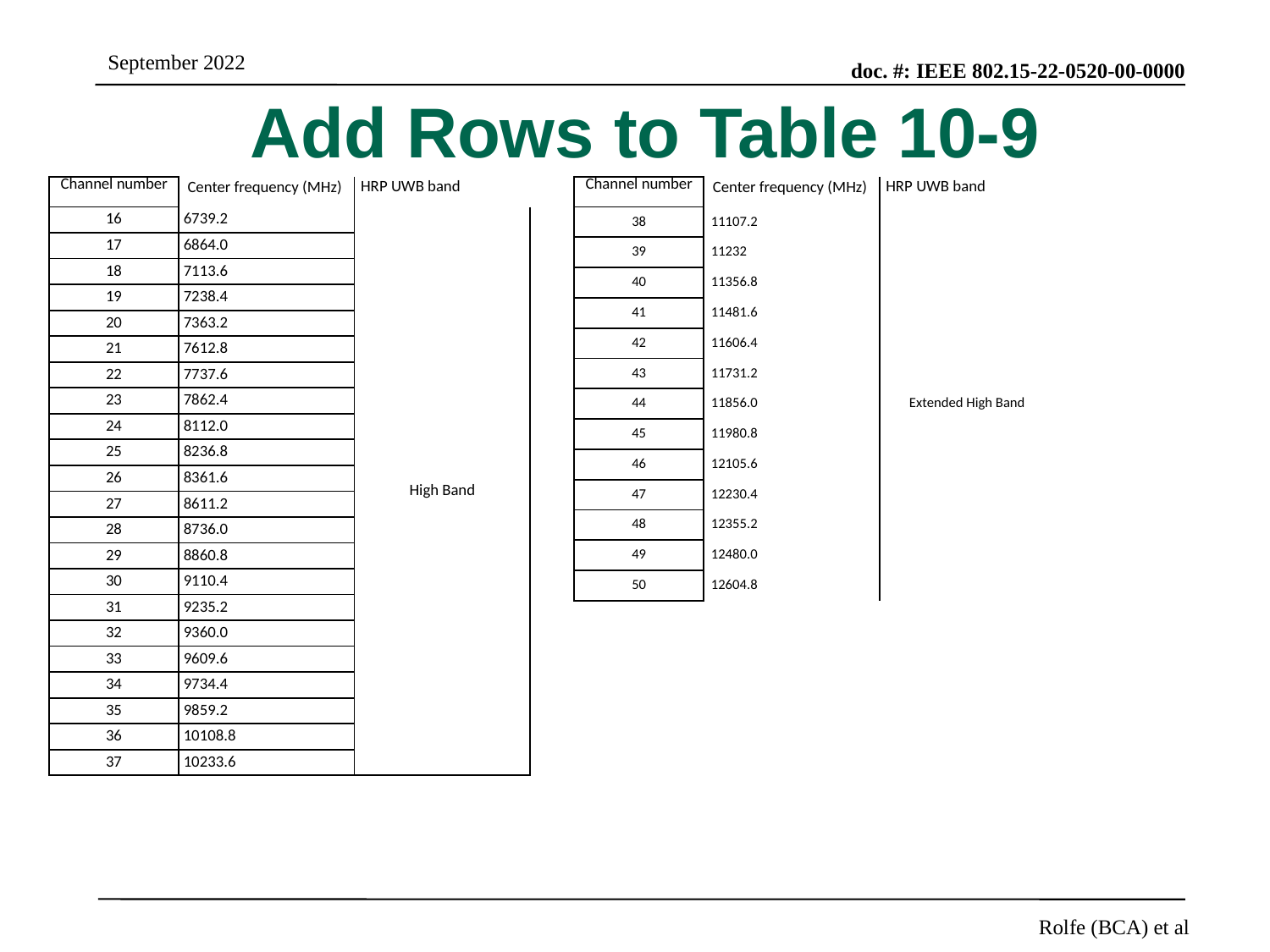

# Add Rows to Table 10-9
| Channel number | Center frequency (MHz) | HRP UWB band |
| --- | --- | --- |
| 16 | 6739.2 | High Band |
| 17 | 6864.0 |  |
| 18 | 7113.6 |  |
| 19 | 7238.4 |  |
| 20 | 7363.2 |  |
| 21 | 7612.8 |  |
| 22 | 7737.6 |  |
| 23 | 7862.4 |  |
| 24 | 8112.0 |  |
| 25 | 8236.8 |  |
| 26 | 8361.6 |  |
| 27 | 8611.2 |  |
| 28 | 8736.0 |  |
| 29 | 8860.8 |  |
| 30 | 9110.4 |  |
| 31 | 9235.2 |  |
| 32 | 9360.0 |  |
| 33 | 9609.6 |  |
| 34 | 9734.4 |  |
| 35 | 9859.2 |  |
| 36 | 10108.8 |  |
| 37 | 10233.6 |  |
| Channel number | Center frequency (MHz) | HRP UWB band |
| --- | --- | --- |
| 38 | 11107.2 | Extended High Band |
| 39 | 11232 |  |
| 40 | 11356.8 |  |
| 41 | 11481.6 |  |
| 42 | 11606.4 |  |
| 43 | 11731.2 |  |
| 44 | 11856.0 |  |
| 45 | 11980.8 |  |
| 46 | 12105.6 |  |
| 47 | 12230.4 |  |
| 48 | 12355.2 |  |
| 49 | 12480.0 |  |
| 50 | 12604.8 |  |